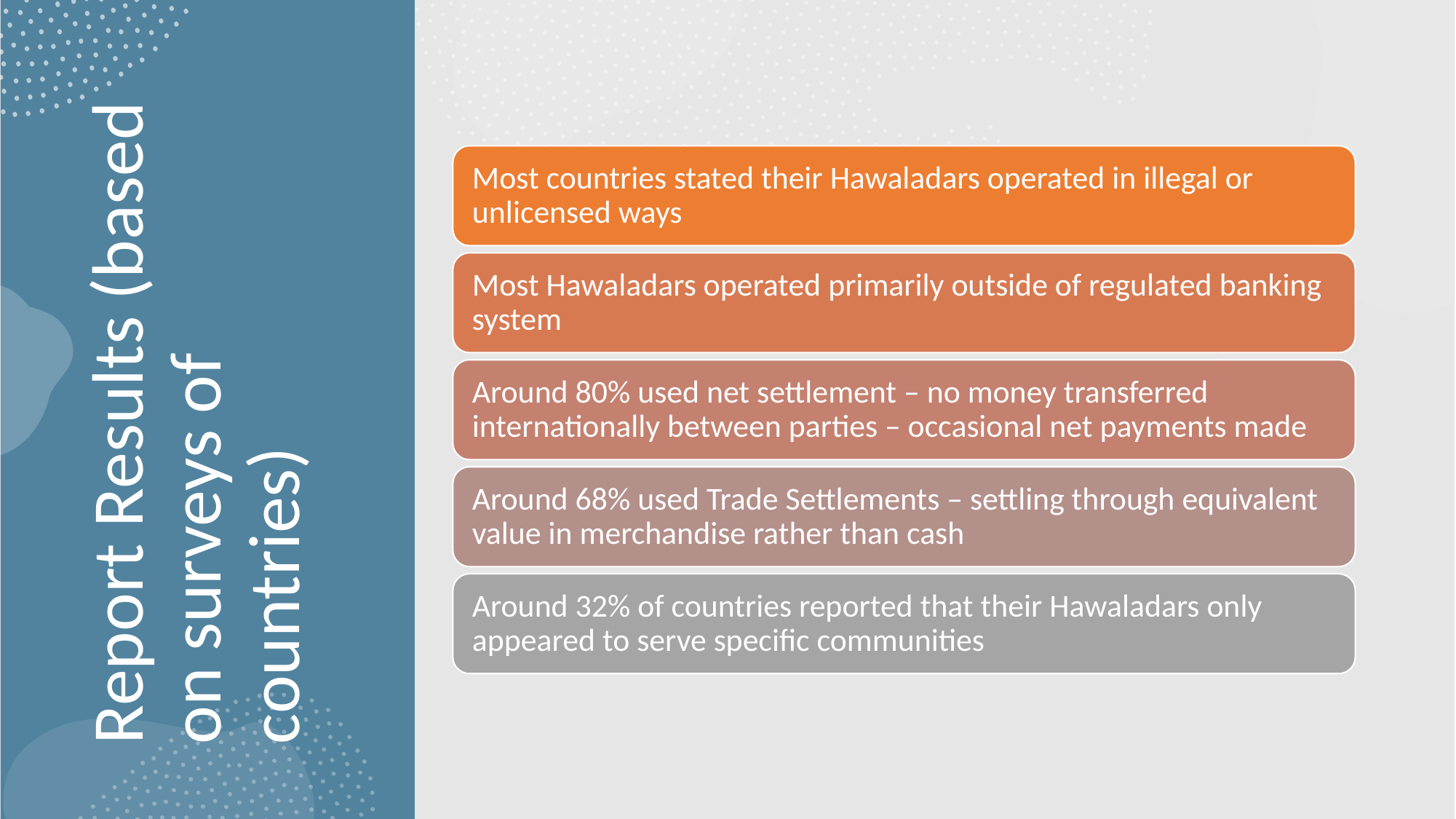

Most countries stated their Hawaladars operated in illegal or unlicensed ways
Most Hawaladars operated primarily outside of regulated banking system
Around 80% used net settlement – no money transferred internationally between parties – occasional net payments made
Around 68% used Trade Settlements – settling through equivalent value in merchandise rather than cash
Around 32% of countries reported that their Hawaladars only appeared to serve specific communities
# Report Results (based on surveys of countries)